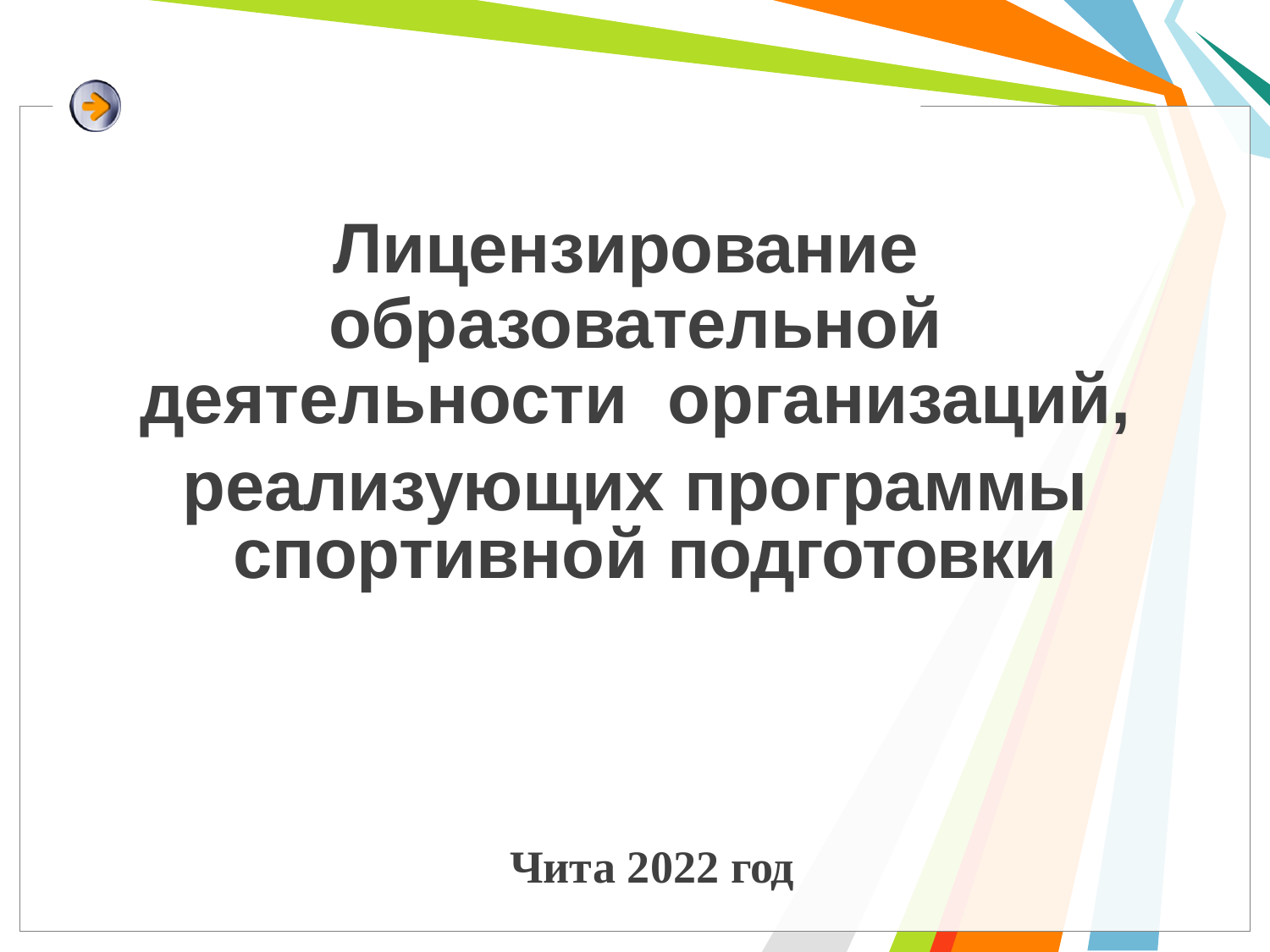

# Лицензирование  образовательной деятельности  организаций,
реализующих программы  спортивной подготовки
Чита 2022 год